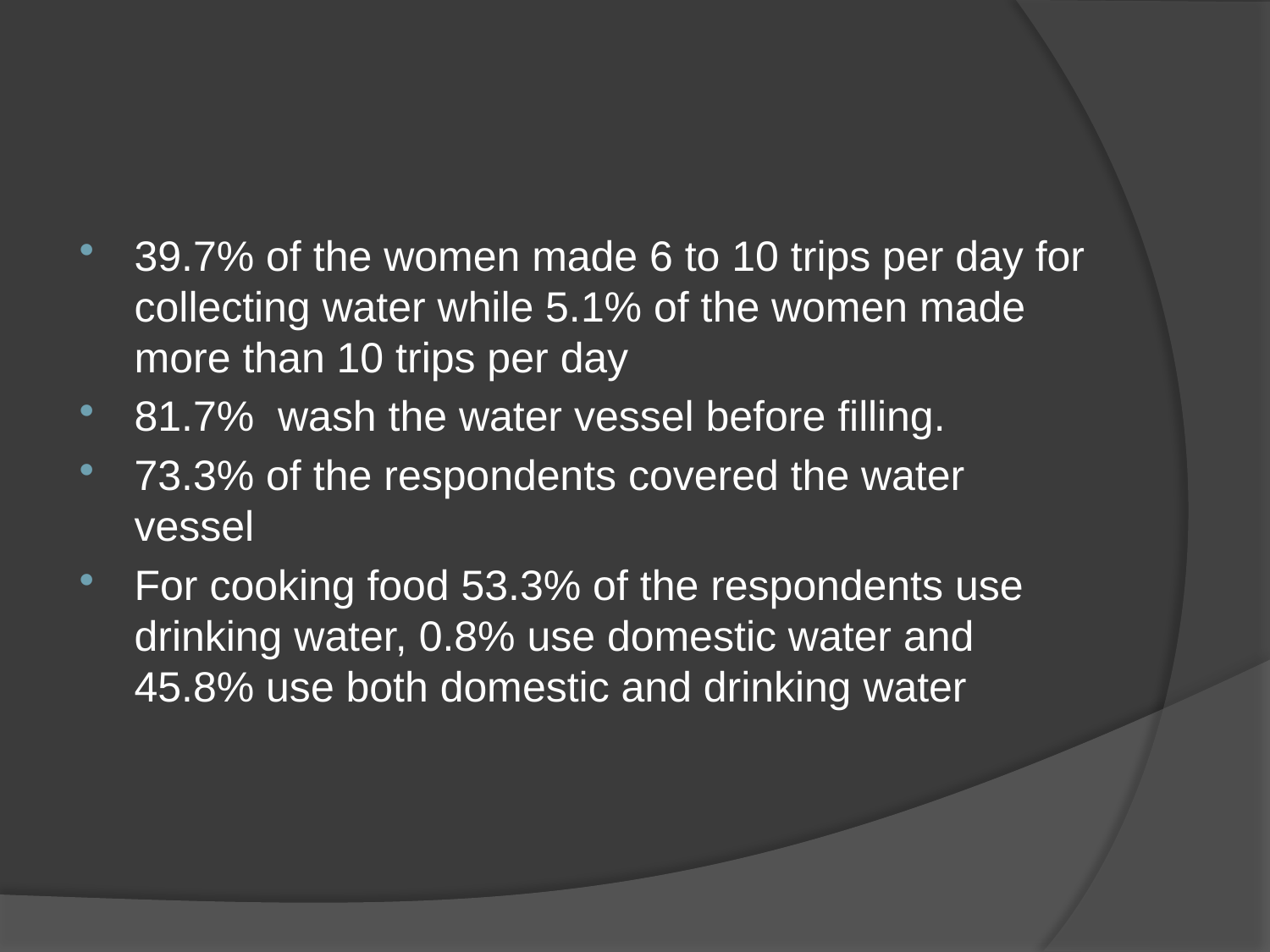

#
39.7% of the women made 6 to 10 trips per day for collecting water while 5.1% of the women made more than 10 trips per day
81.7%  wash the water vessel before filling.
73.3% of the respondents covered the water vessel
For cooking food 53.3% of the respondents use drinking water, 0.8% use domestic water and 45.8% use both domestic and drinking water